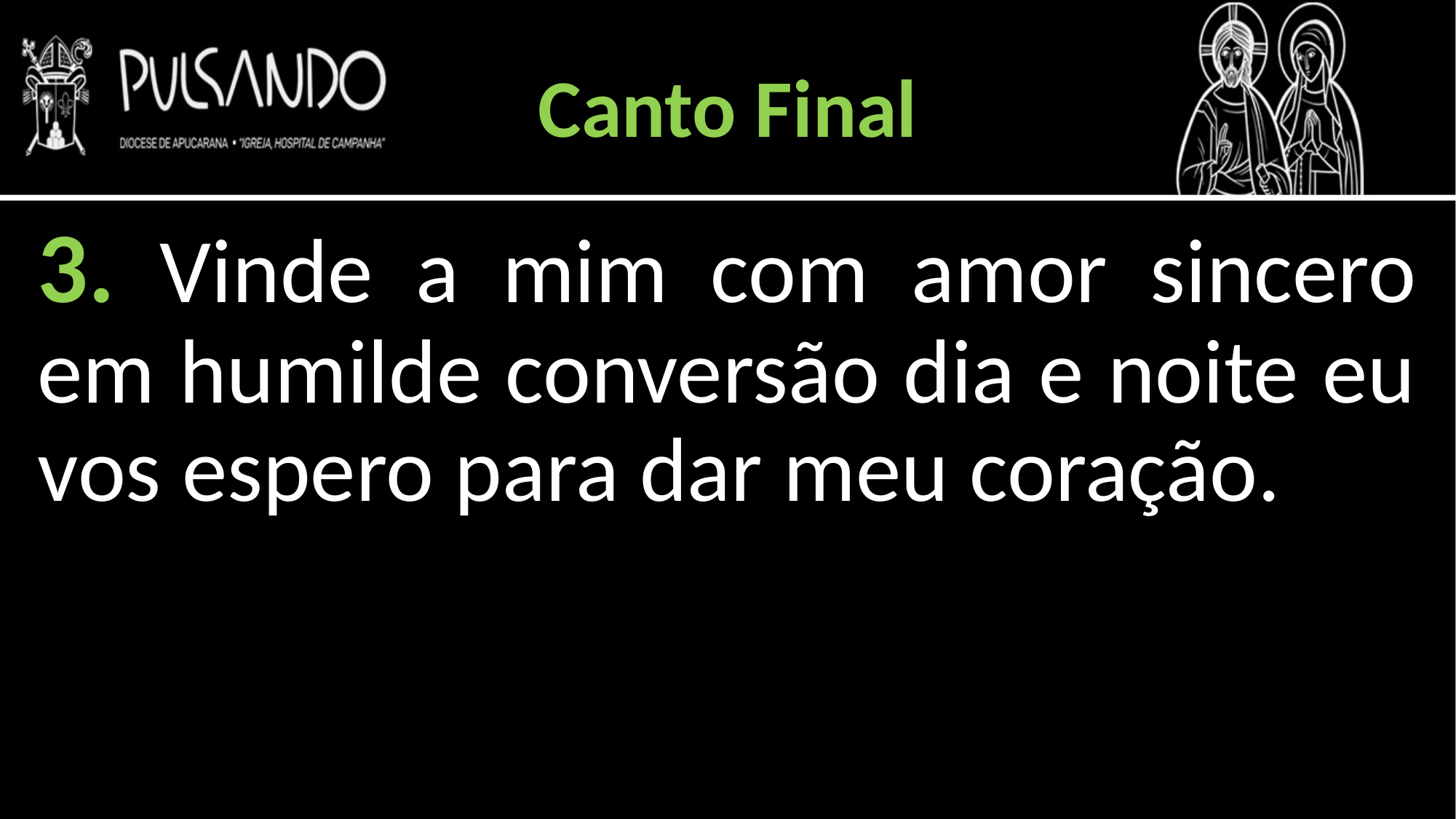

Canto Final
3. Vinde a mim com amor sincero em humilde conversão dia e noite eu vos espero para dar meu coração.